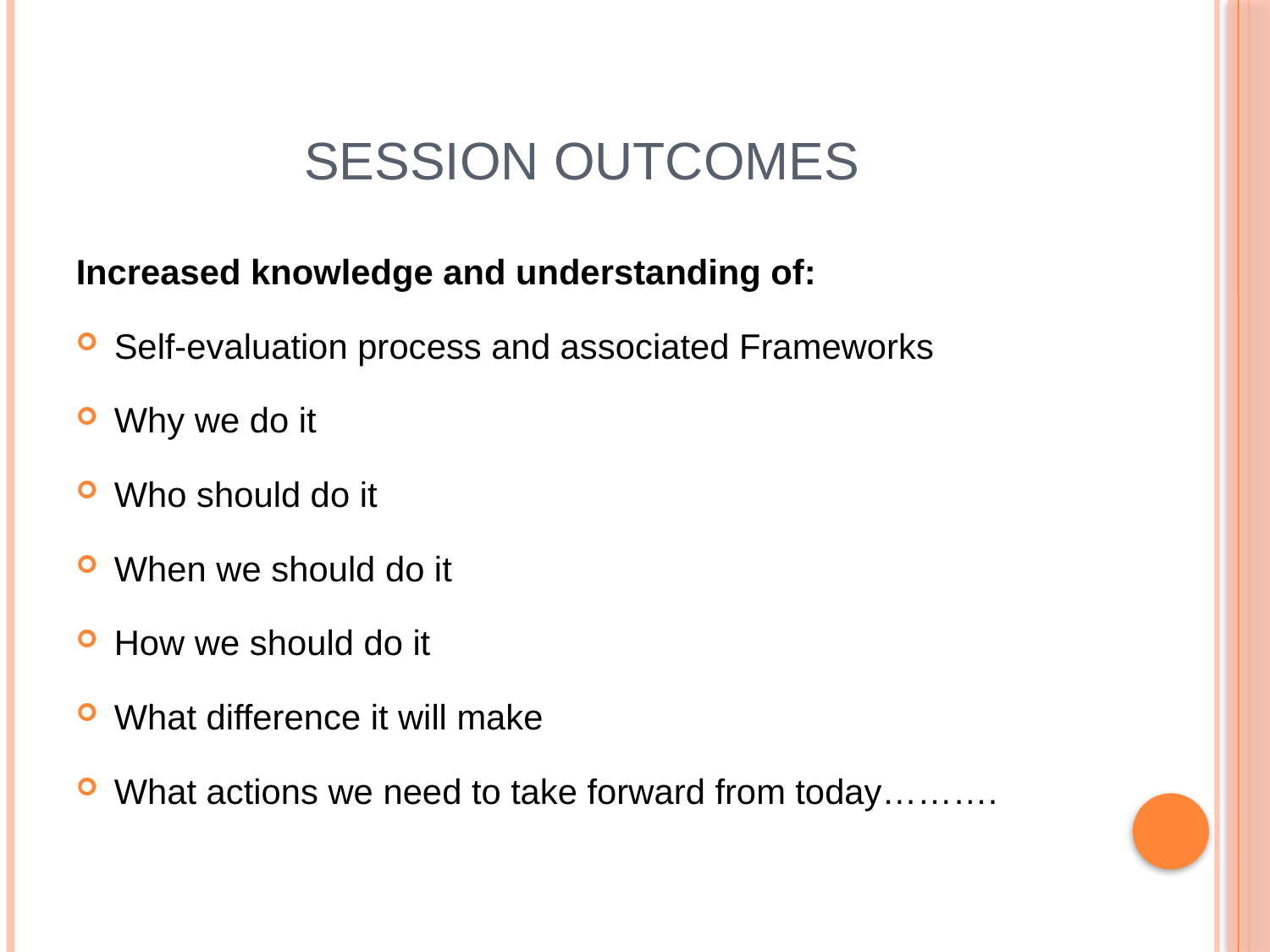

# Session Outcomes
Increased knowledge and understanding of:
Self-evaluation process and associated Frameworks
Why we do it
Who should do it
When we should do it
How we should do it
What difference it will make
What actions we need to take forward from today……….